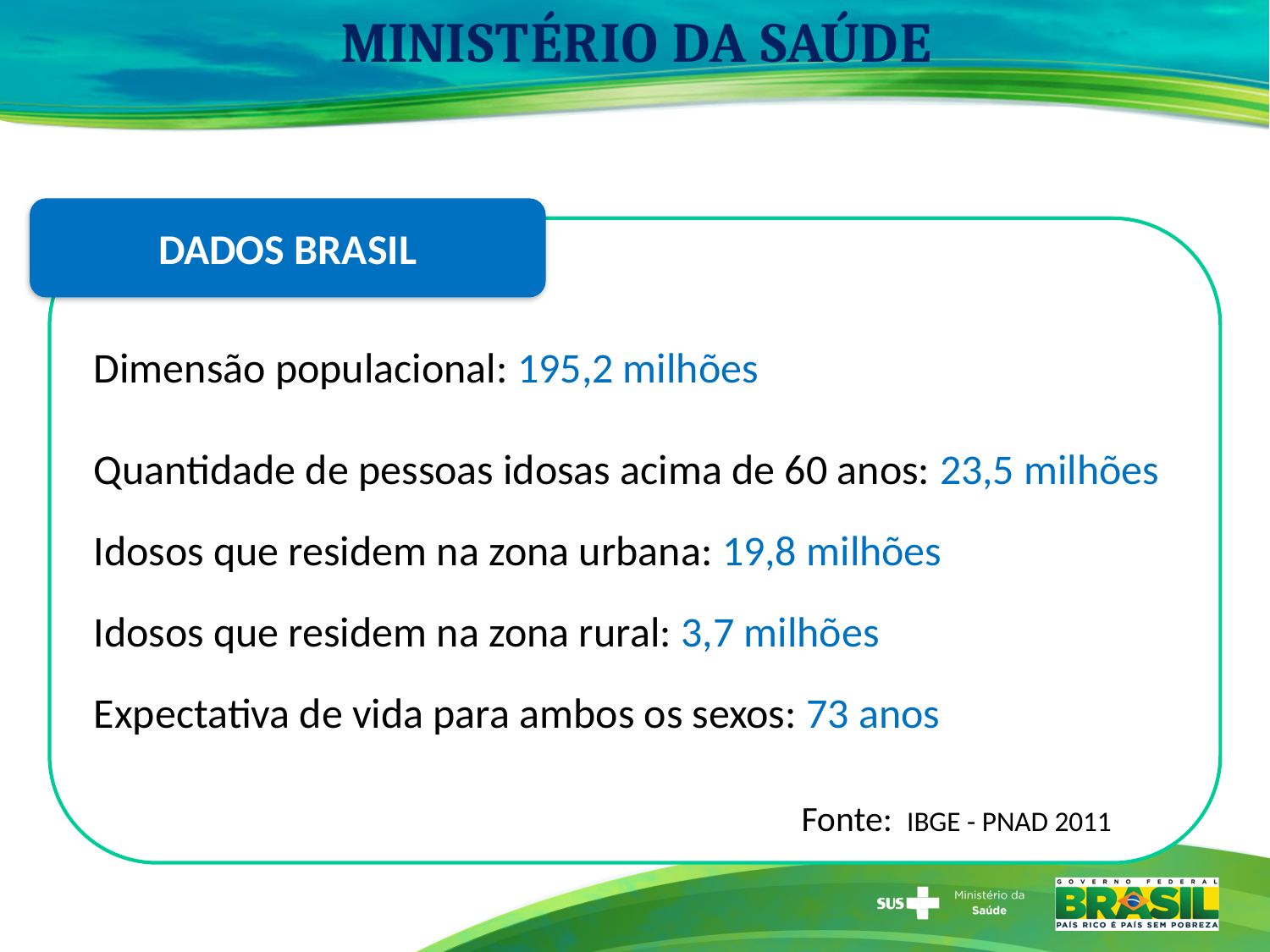

MINISTÉRIO DA SAÚDE
DADOS BRASIL

Dimensão populacional: 195,2 milhões

Quantidade de pessoas idosas acima de 60 anos: 23,5 milhões

Idosos que residem na zona urbana: 19,8 milhões

Idosos que residem na zona rural: 3,7 milhões

Expectativa de vida para ambos os sexos: 73 anos

                                                                                        Fonte:  IBGE - PNAD 2011